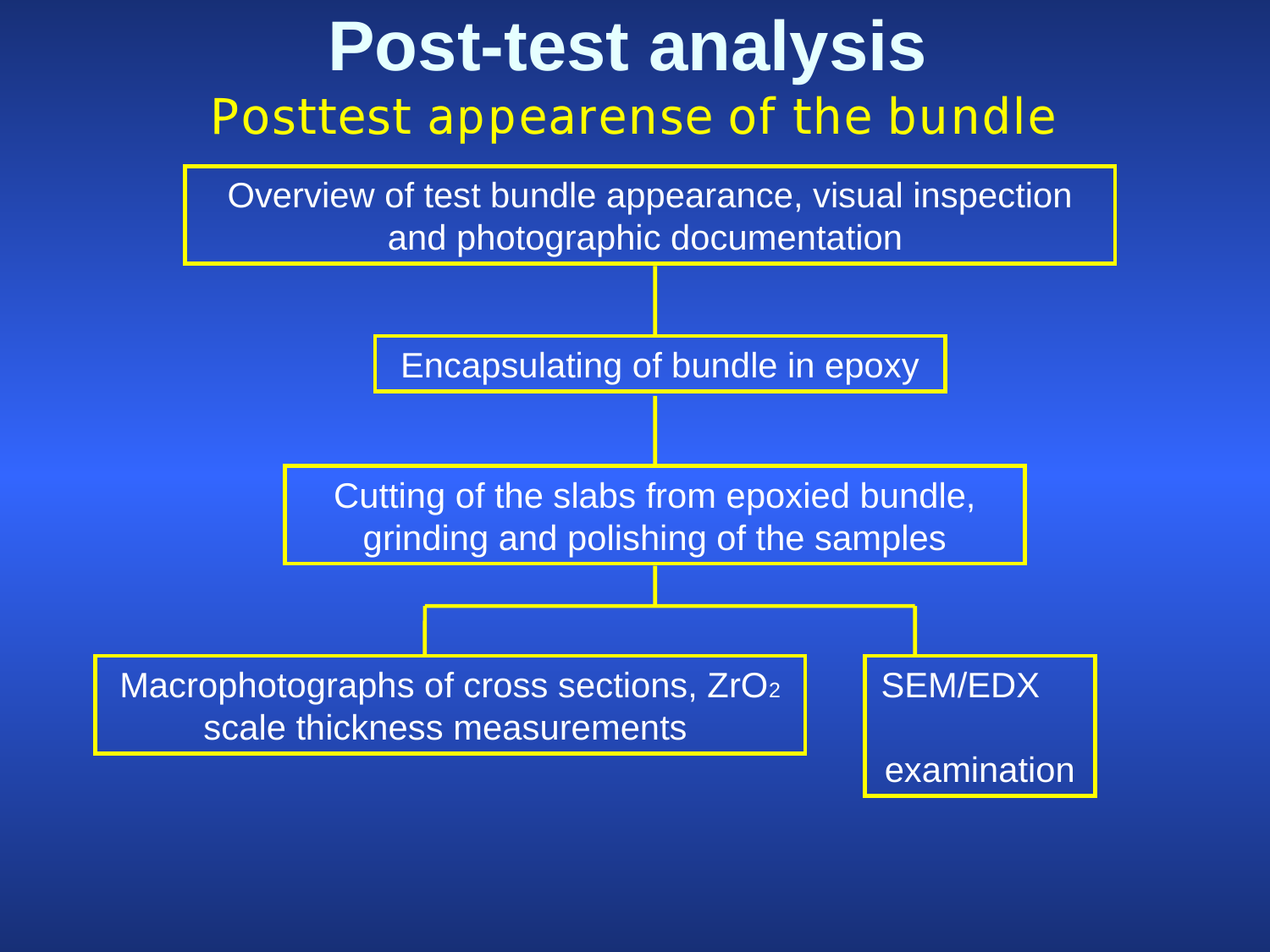

# Post-test analysis Posttest appearense of the bundle
Overview of test bundle appearance, visual inspection and photographic documentation

Encapsulating of bundle in epoxy

Cutting of the slabs from epoxied bundle, grinding and polishing of the samples

Macrophotographs of cross sections, ZrO2 scale thickness measurements
SEM/EDX             examination